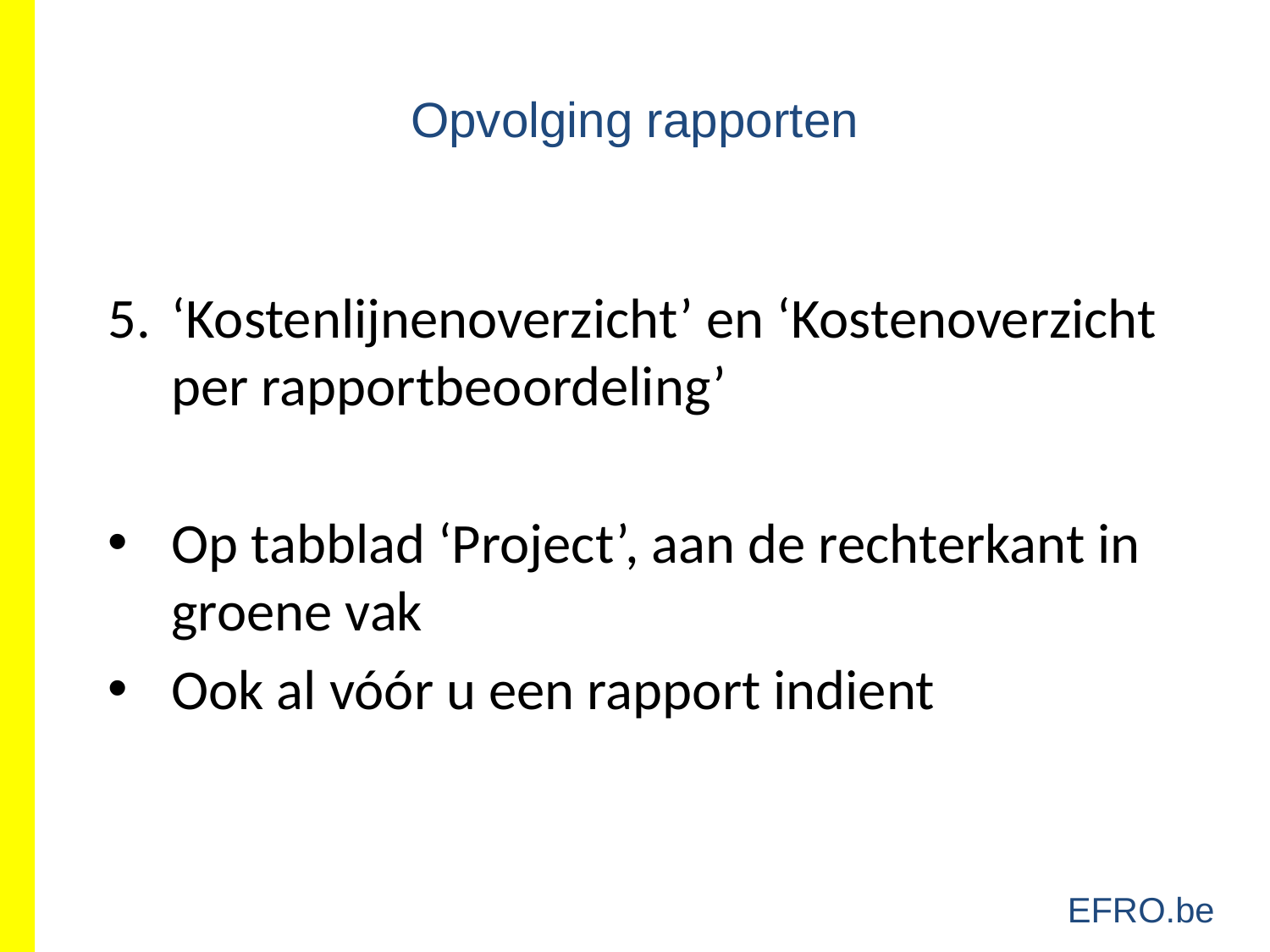

# Opvolging rapporten
‘Kostenlijnenoverzicht’ en ‘Kostenoverzicht per rapportbeoordeling’

Op tabblad ‘Project’, aan de rechterkant in groene vak
Ook al vóór u een rapport indient